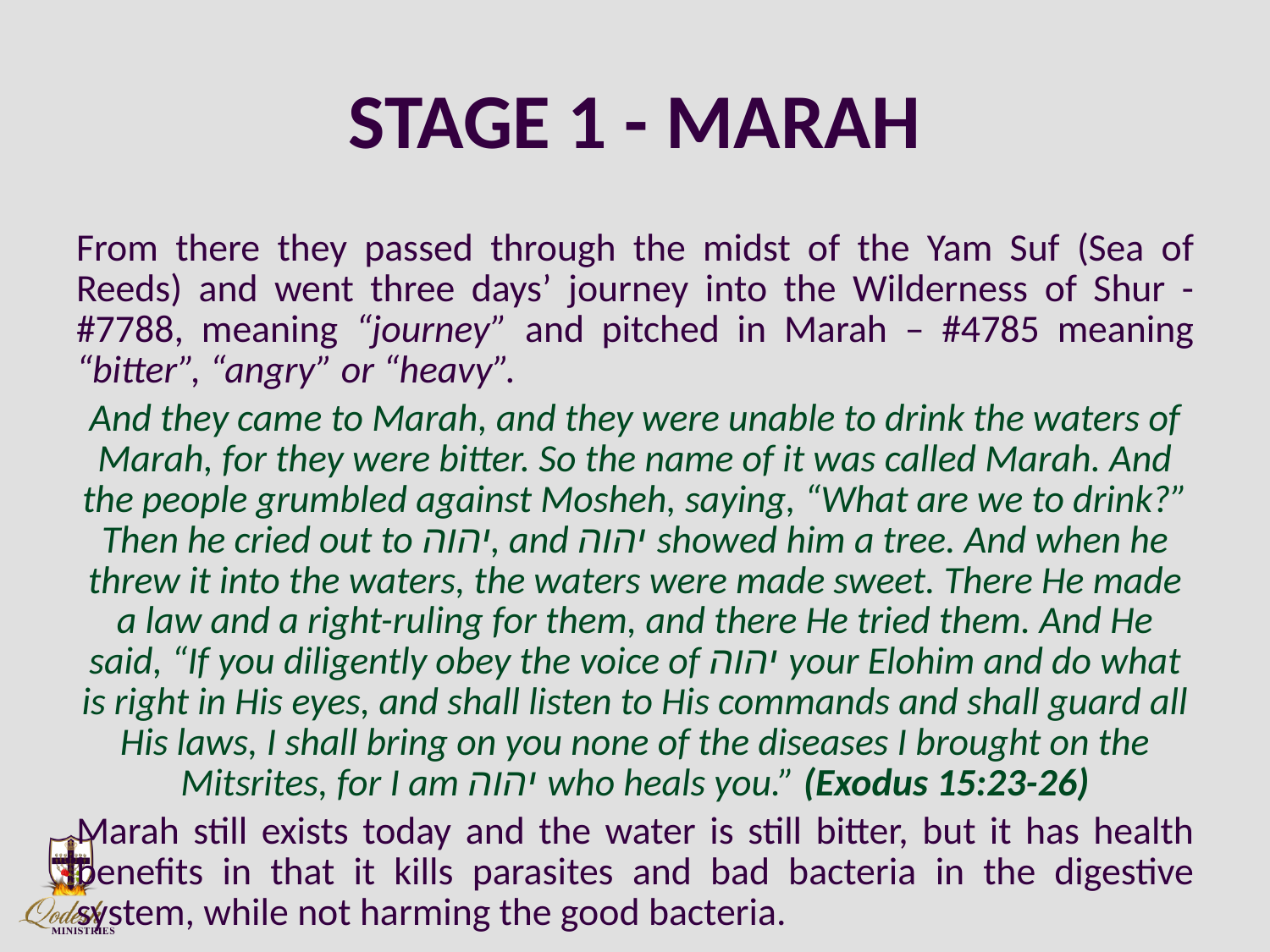

# STAGE 1 - MARAH
From there they passed through the midst of the Yam Suf (Sea of Reeds) and went three days’ journey into the Wilderness of Shur - #7788, meaning “journey” and pitched in Marah – #4785 meaning “bitter”, “angry” or “heavy”.
And they came to Marah, and they were unable to drink the waters of Marah, for they were bitter. So the name of it was called Marah. And the people grumbled against Mosheh, saying, “What are we to drink?” Then he cried out to יהוה, and יהוה showed him a tree. And when he threw it into the waters, the waters were made sweet. There He made a law and a right-ruling for them, and there He tried them. And He said, “If you diligently obey the voice of יהוה your Elohim and do what is right in His eyes, and shall listen to His commands and shall guard all His laws, I shall bring on you none of the diseases I brought on the Mitsrites, for I am יהוה who heals you.” (Exodus 15:23-26)
Marah still exists today and the water is still bitter, but it has health benefits in that it kills parasites and bad bacteria in the digestive system, while not harming the good bacteria.